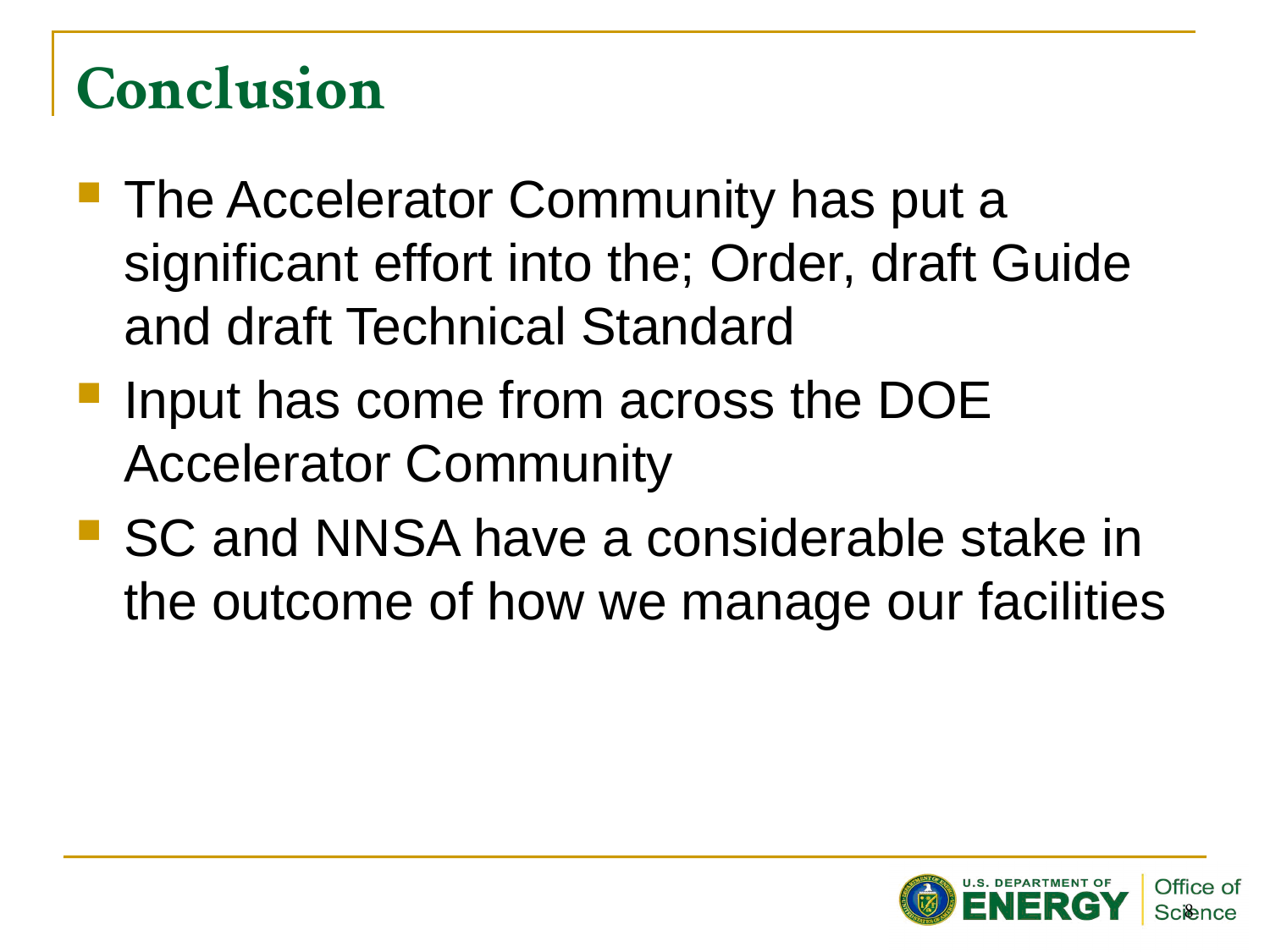

# Conclusion
The Accelerator Community has put a significant effort into the; Order, draft Guide and draft Technical Standard
Input has come from across the DOE Accelerator Community
SC and NNSA have a considerable stake in the outcome of how we manage our facilities

8